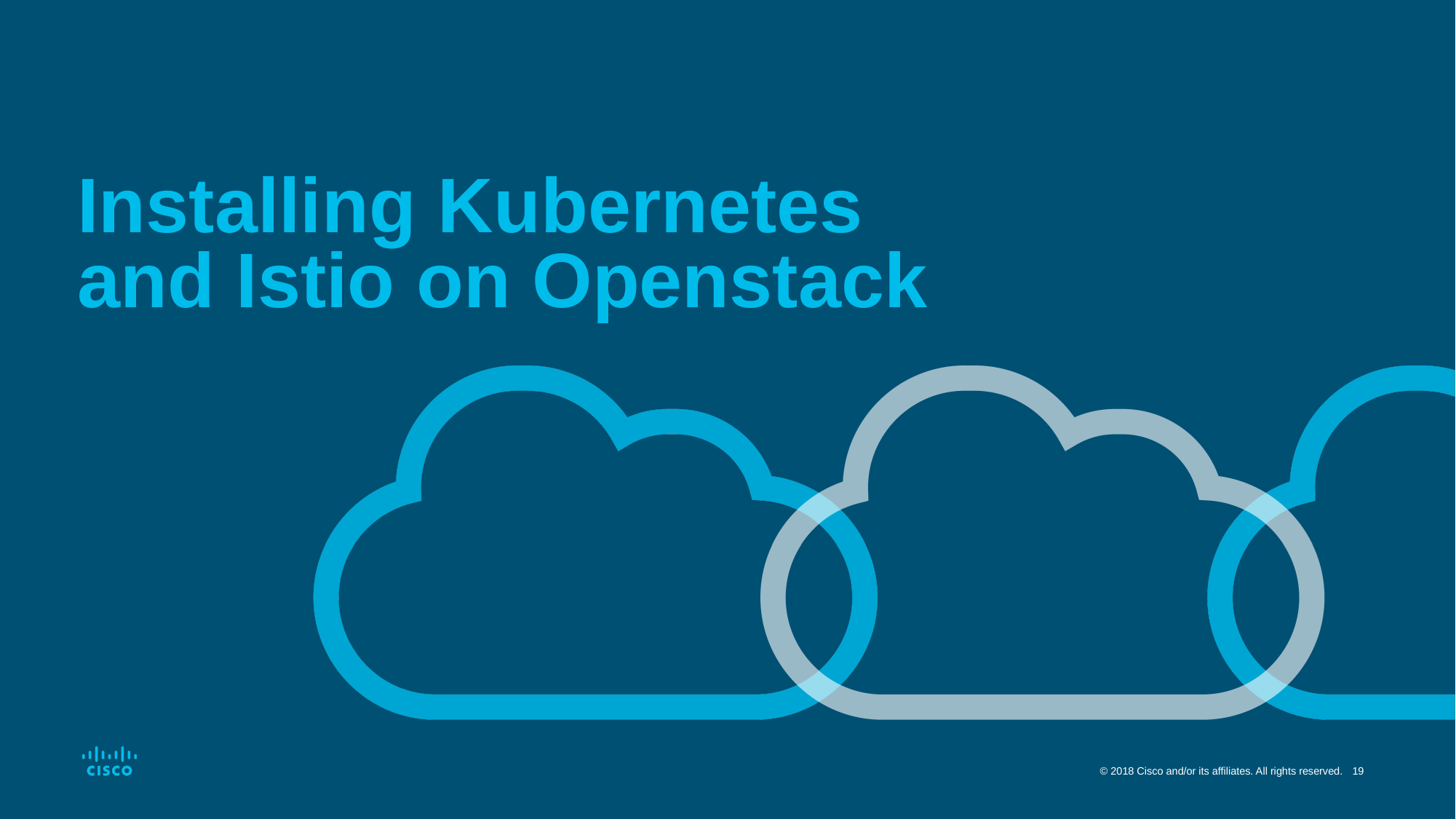

# Installing Kubernetes and Istio on Openstack
© 2018 Cisco and/or its affiliates. All rights reserved.
19